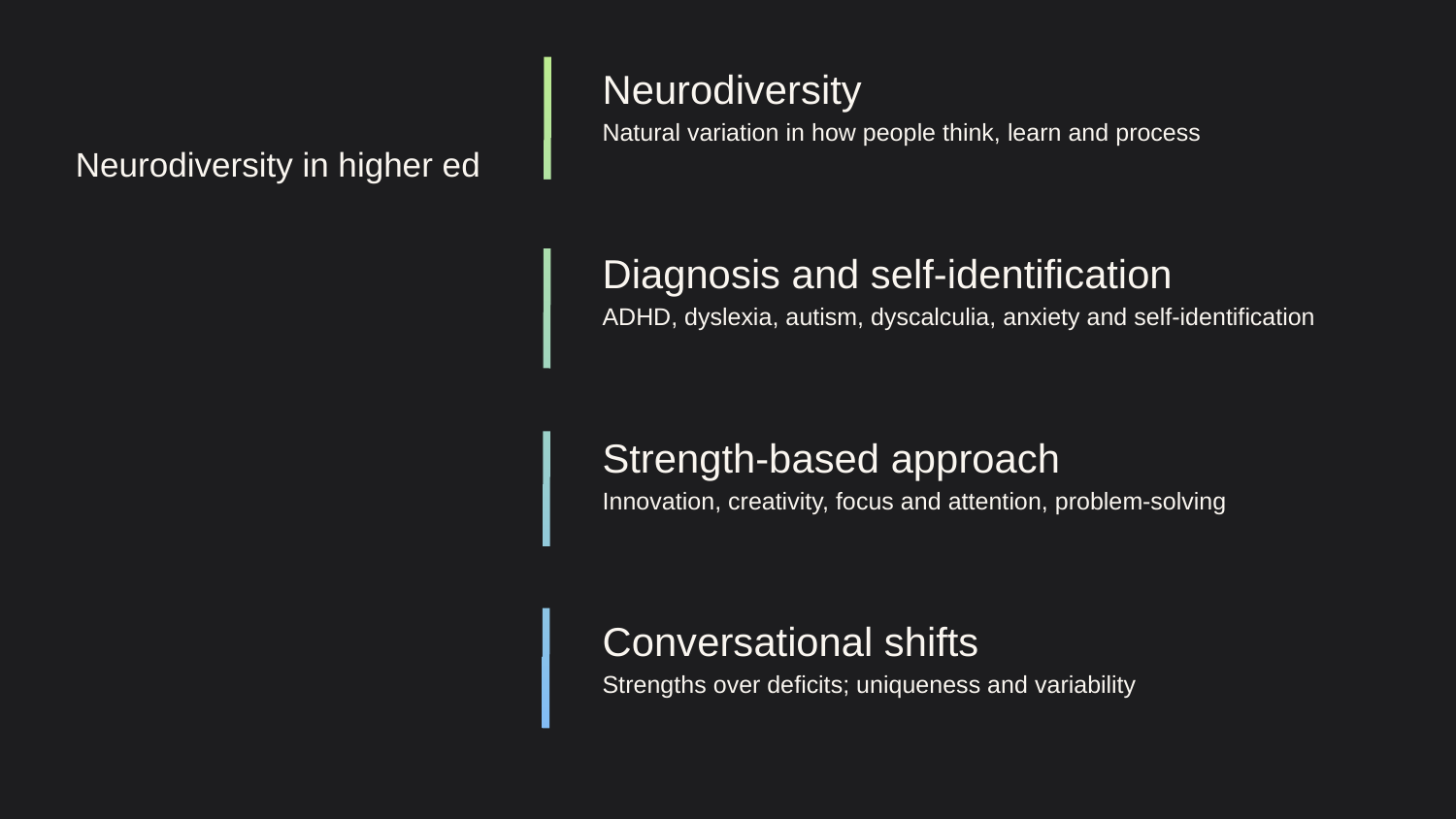

Neurodiversity
Natural variation in how people think, learn and process

# Neurodiversity in higher ed

Diagnosis and self-identification
ADHD, dyslexia, autism, dyscalculia, anxiety and self-identification

Strength-based approach
Innovation, creativity, focus and attention, problem-solving

Conversational shifts
Strengths over deficits; uniqueness and variability